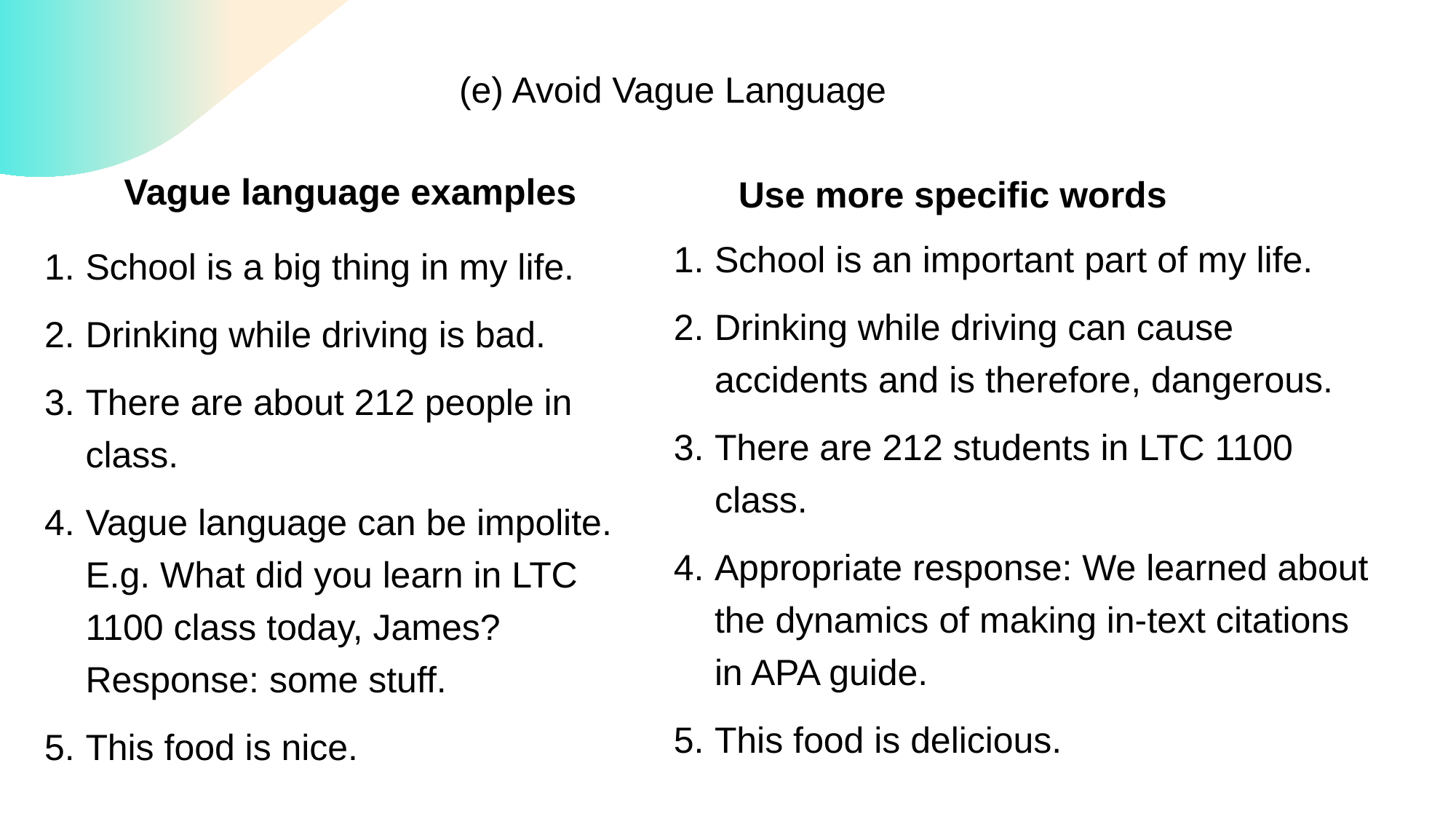

(e) Avoid Vague Language
Vague language examples
Use more specific words

School is an important part of my life.
Drinking while driving can cause accidents and is therefore, dangerous.
There are 212 students in LTC 1100 class.
Appropriate response: We learned about the dynamics of making in-text citations in APA guide.
This food is delicious.
School is a big thing in my life.
Drinking while driving is bad.
There are about 212 people in class.
Vague language can be impolite. E.g. What did you learn in LTC 1100 class today, James? Response: some stuff.
This food is nice.